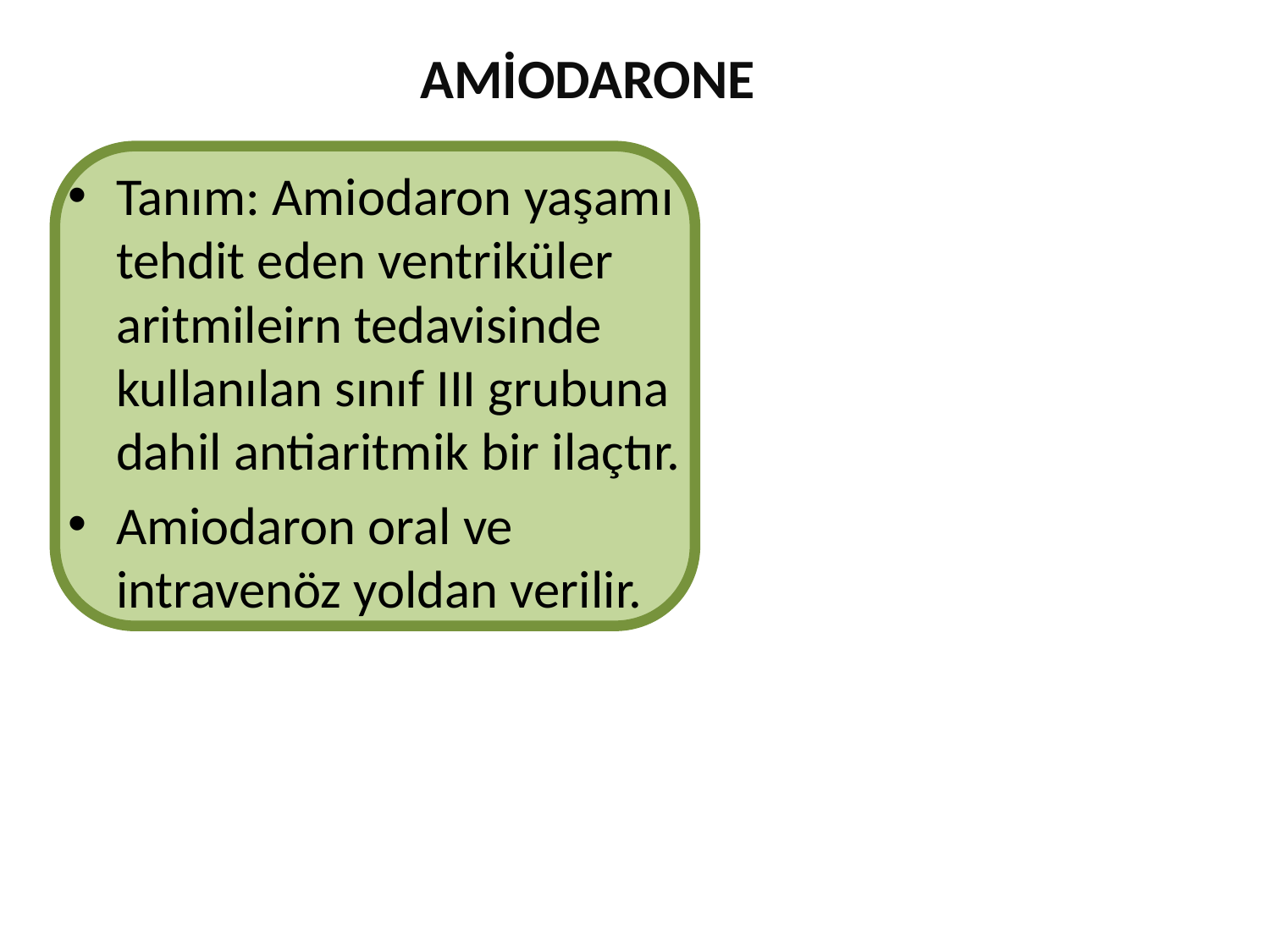

# AMİODARONE

Tanım: Amiodaron yaşamı tehdit eden ventriküler aritmileirn tedavisinde kullanılan sınıf III grubuna dahil antiaritmik bir ilaçtır.
Amiodaron oral ve intravenöz yoldan verilir.